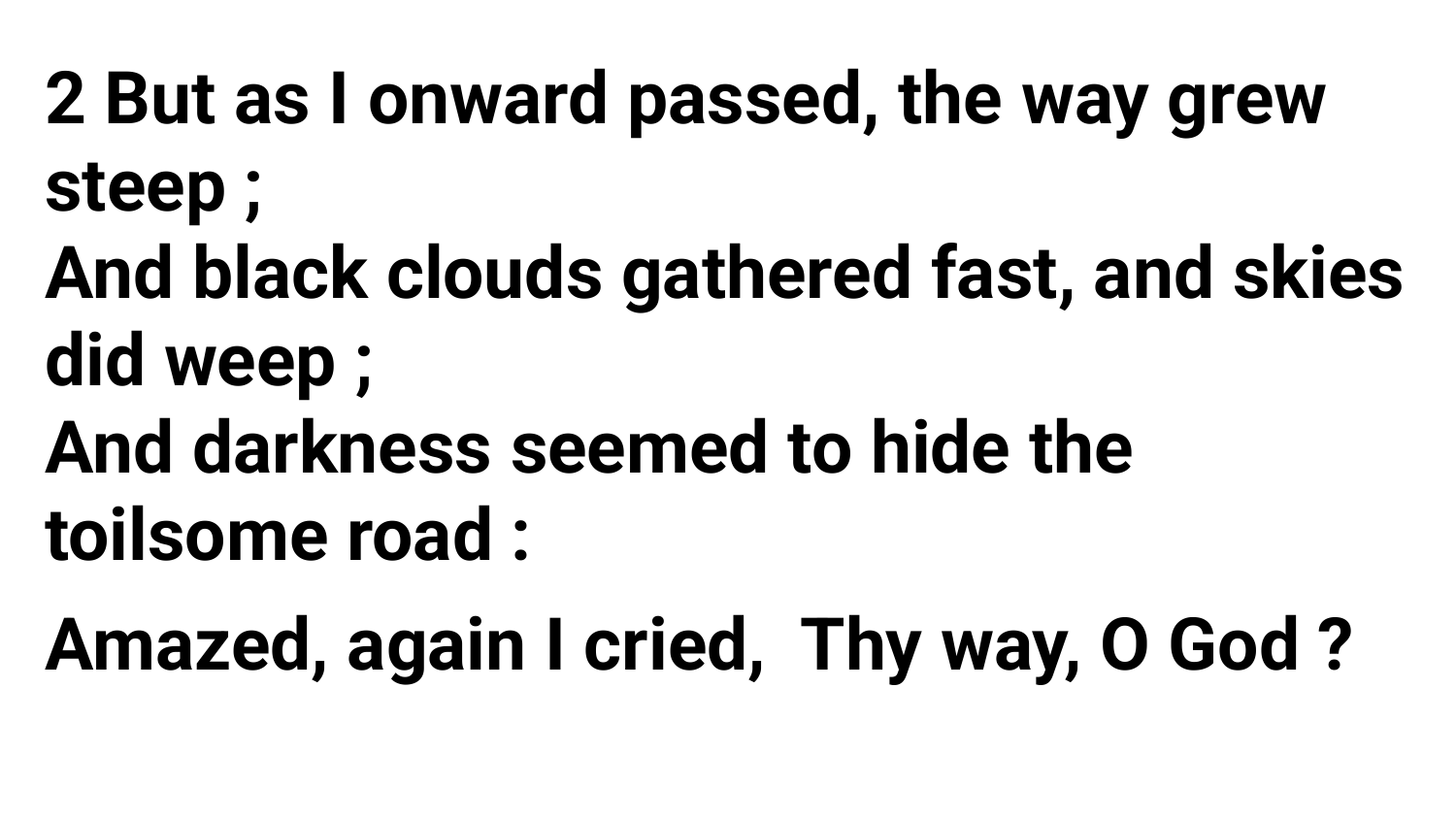

2 But as I onward passed, the way grew steep ;
And black clouds gathered fast, and skies did weep ;
And darkness seemed to hide the
toilsome road :
Amazed, again I cried,  Thy way, O God ?